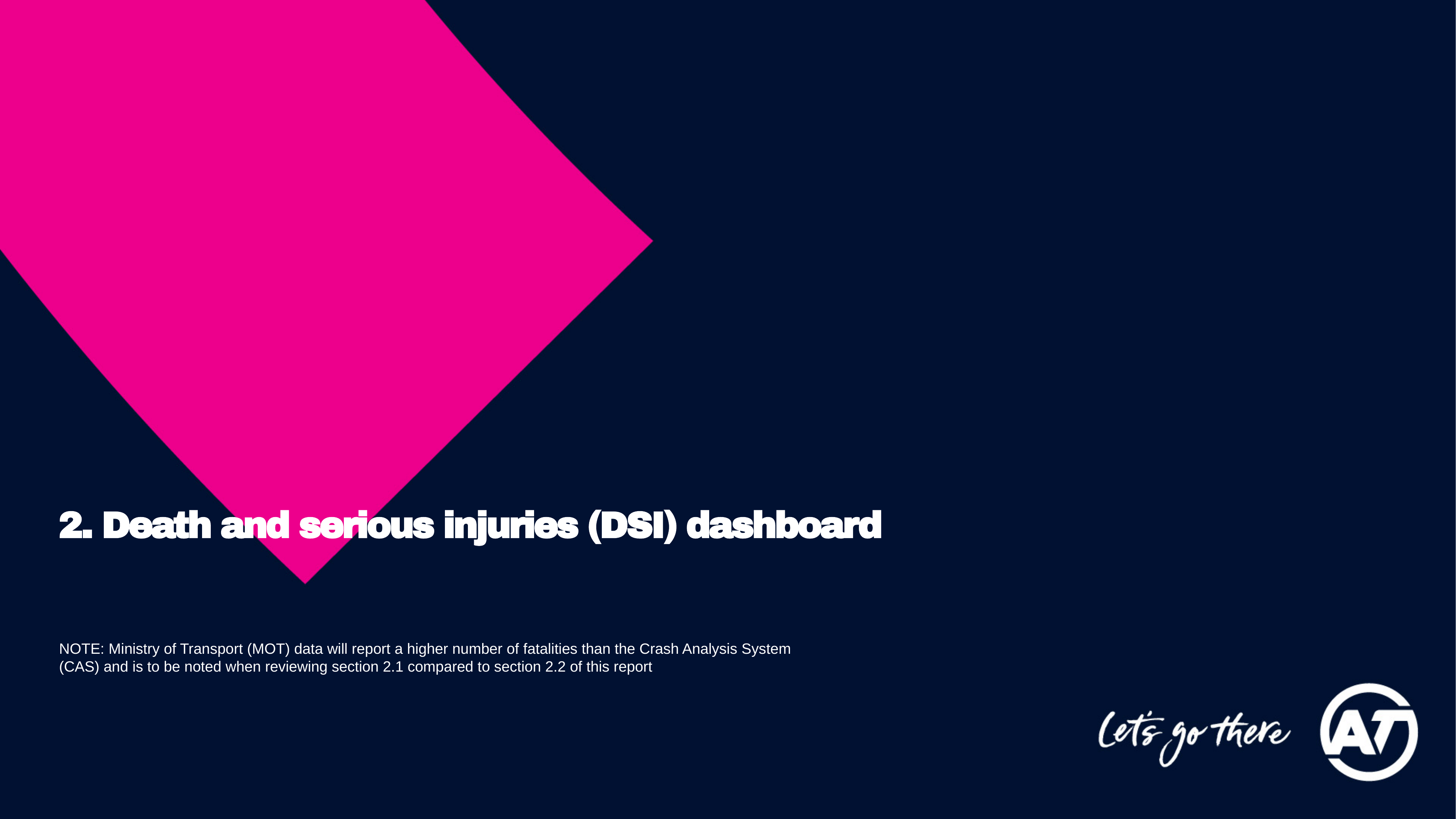

2. Death and serious injuries (DSI) dashboard
NOTE: Ministry of Transport (MOT) data will report a higher number of fatalities than the Crash Analysis System (CAS) and is to be noted when reviewing section 2.1 compared to section 2.2 of this report